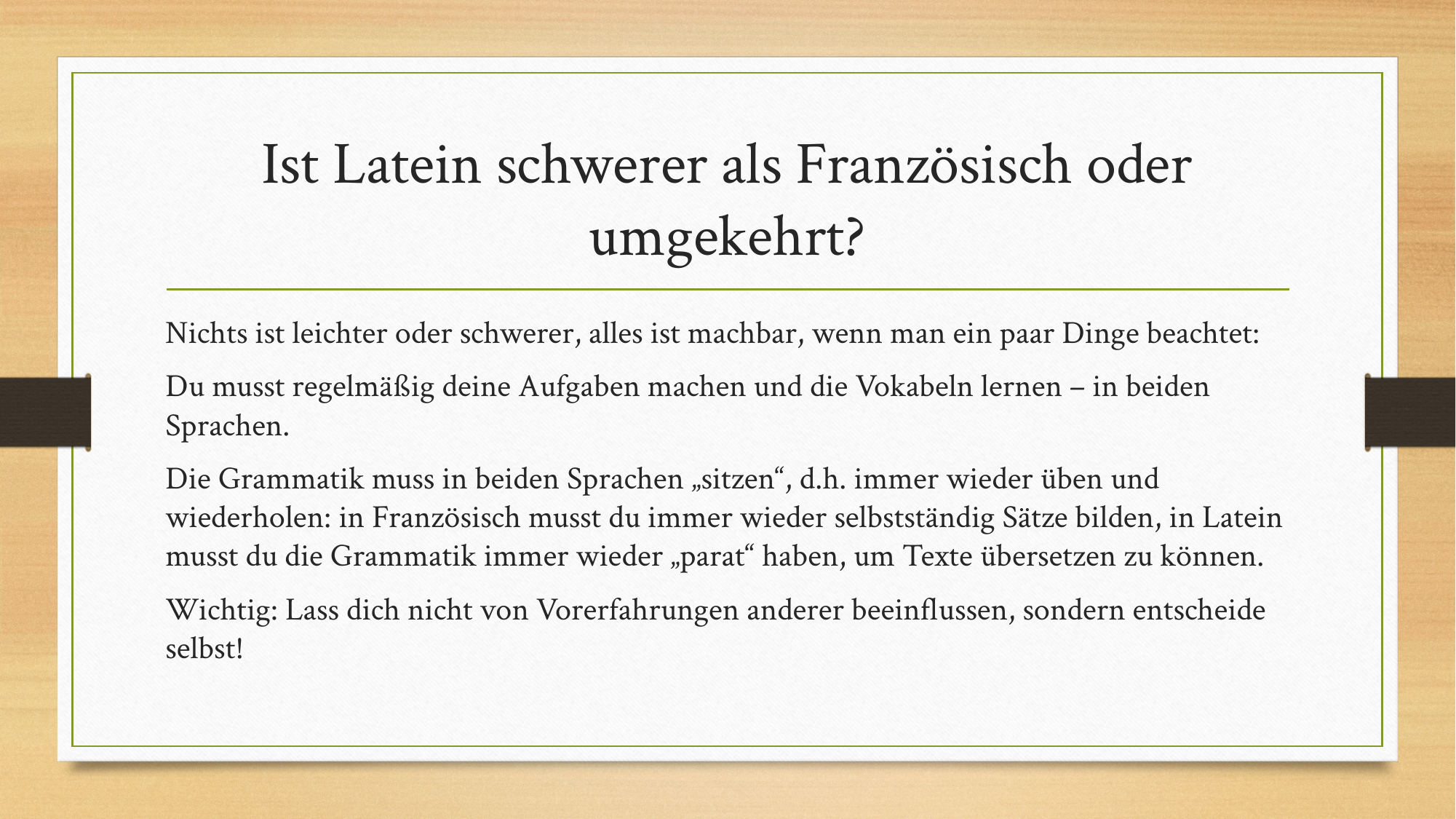

# Ist Latein schwerer als Französisch oder umgekehrt?
Nichts ist leichter oder schwerer, alles ist machbar, wenn man ein paar Dinge beachtet:
Du musst regelmäßig deine Aufgaben machen und die Vokabeln lernen – in beiden Sprachen.
Die Grammatik muss in beiden Sprachen „sitzen“, d.h. immer wieder üben und wiederholen: in Französisch musst du immer wieder selbstständig Sätze bilden, in Latein musst du die Grammatik immer wieder „parat“ haben, um Texte übersetzen zu können.
Wichtig: Lass dich nicht von Vorerfahrungen anderer beeinflussen, sondern entscheide selbst!